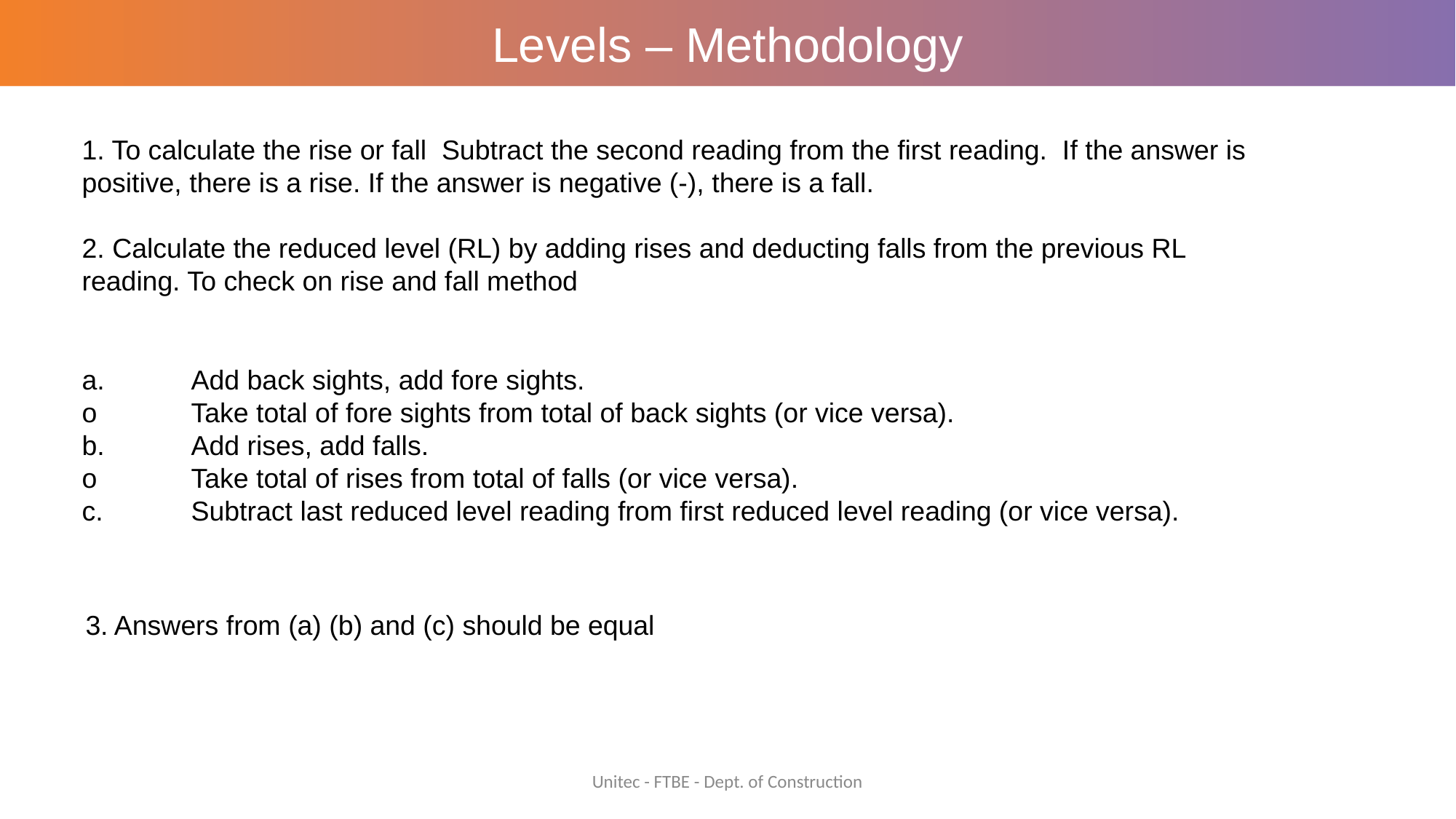

Levels – Methodology
1. To calculate the rise or fall  Subtract the second reading from the first reading.  If the answer is positive, there is a rise. If the answer is negative (-), there is a fall.

2. Calculate the reduced level (RL) by adding rises and deducting falls from the previous RL reading. To check on rise and fall method
a.	Add back sights, add fore sights.
o	Take total of fore sights from total of back sights (or vice versa).
b.	Add rises, add falls.
o	Take total of rises from total of falls (or vice versa).
c.	Subtract last reduced level reading from first reduced level reading (or vice versa).
3. Answers from (a) (b) and (c) should be equal
Unitec - FTBE - Dept. of Construction